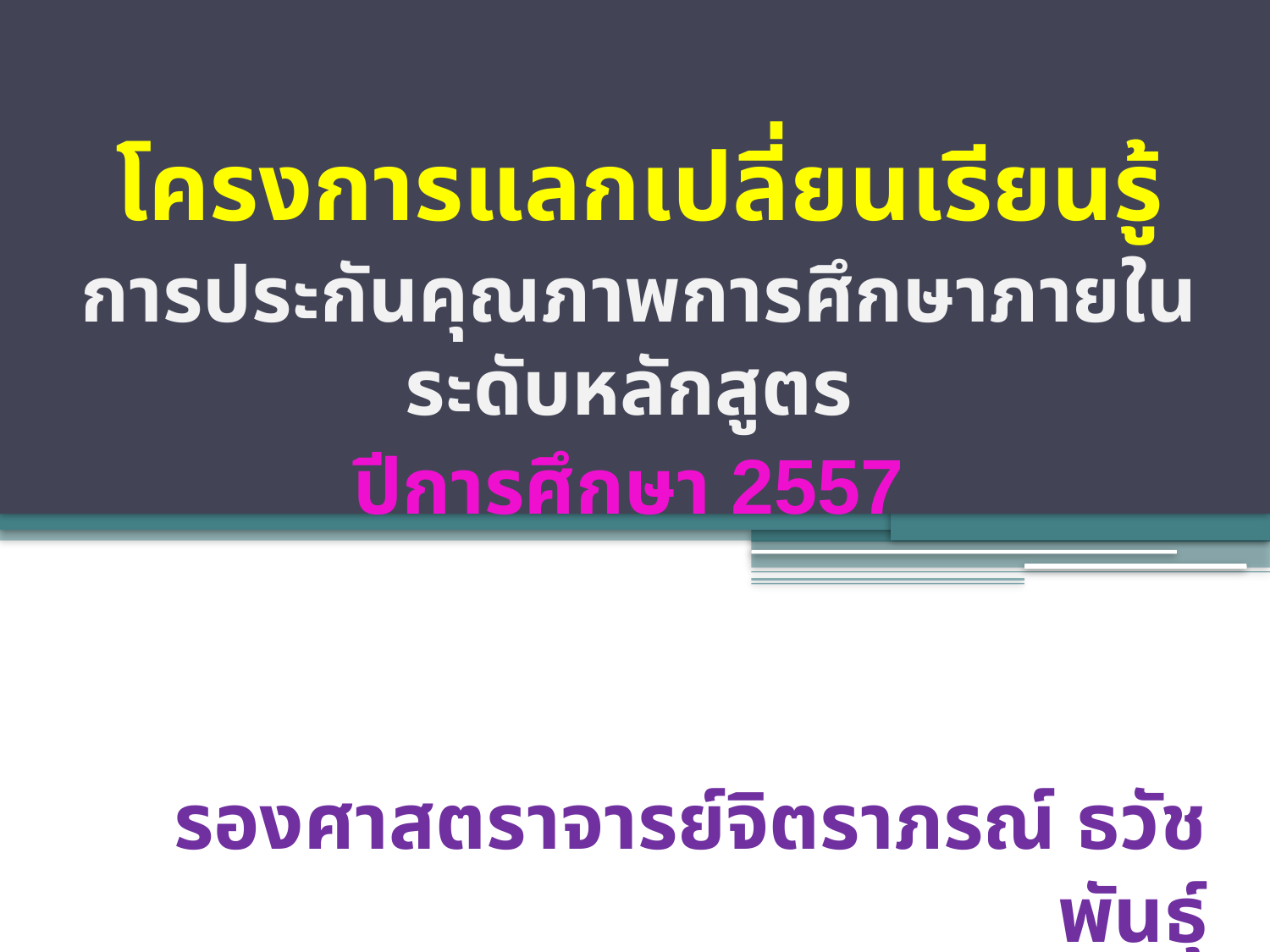

โครงการแลกเปลี่ยนเรียนรู้
การประกันคุณภาพการศึกษาภายในระดับหลักสูตร
ปีการศึกษา 2557

รองศาสตราจารย์จิตราภรณ์ ธวัชพันธุ์
26 พฤษภาคม 2558